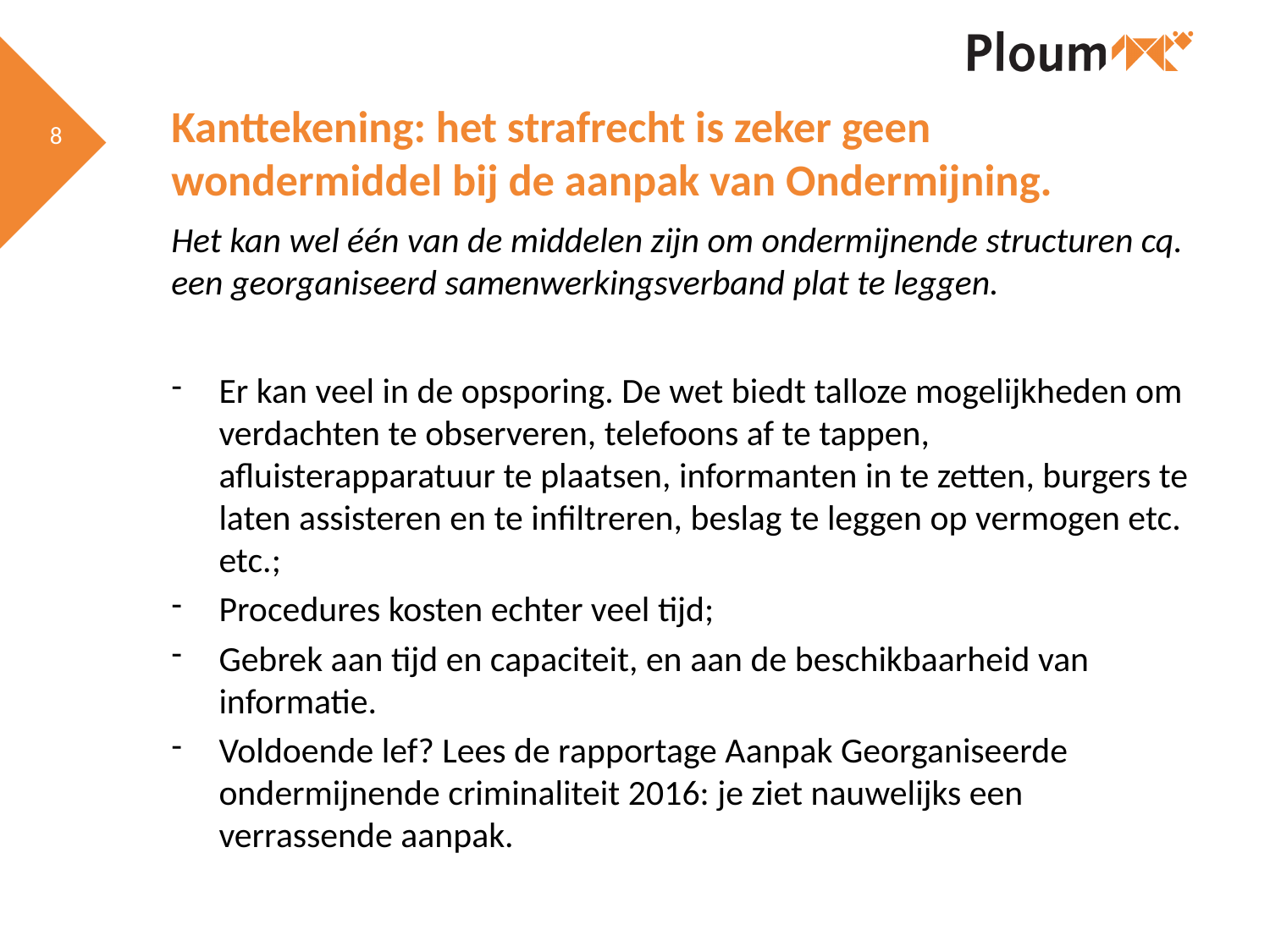

# Kanttekening: het strafrecht is zeker geen wondermiddel bij de aanpak van Ondermijning.
Het kan wel één van de middelen zijn om ondermijnende structuren cq. een georganiseerd samenwerkingsverband plat te leggen.

Er kan veel in de opsporing. De wet biedt talloze mogelijkheden om verdachten te observeren, telefoons af te tappen, afluisterapparatuur te plaatsen, informanten in te zetten, burgers te laten assisteren en te infiltreren, beslag te leggen op vermogen etc. etc.;
Procedures kosten echter veel tijd;
Gebrek aan tijd en capaciteit, en aan de beschikbaarheid van informatie.
Voldoende lef? Lees de rapportage Aanpak Georganiseerde ondermijnende criminaliteit 2016: je ziet nauwelijks een verrassende aanpak.